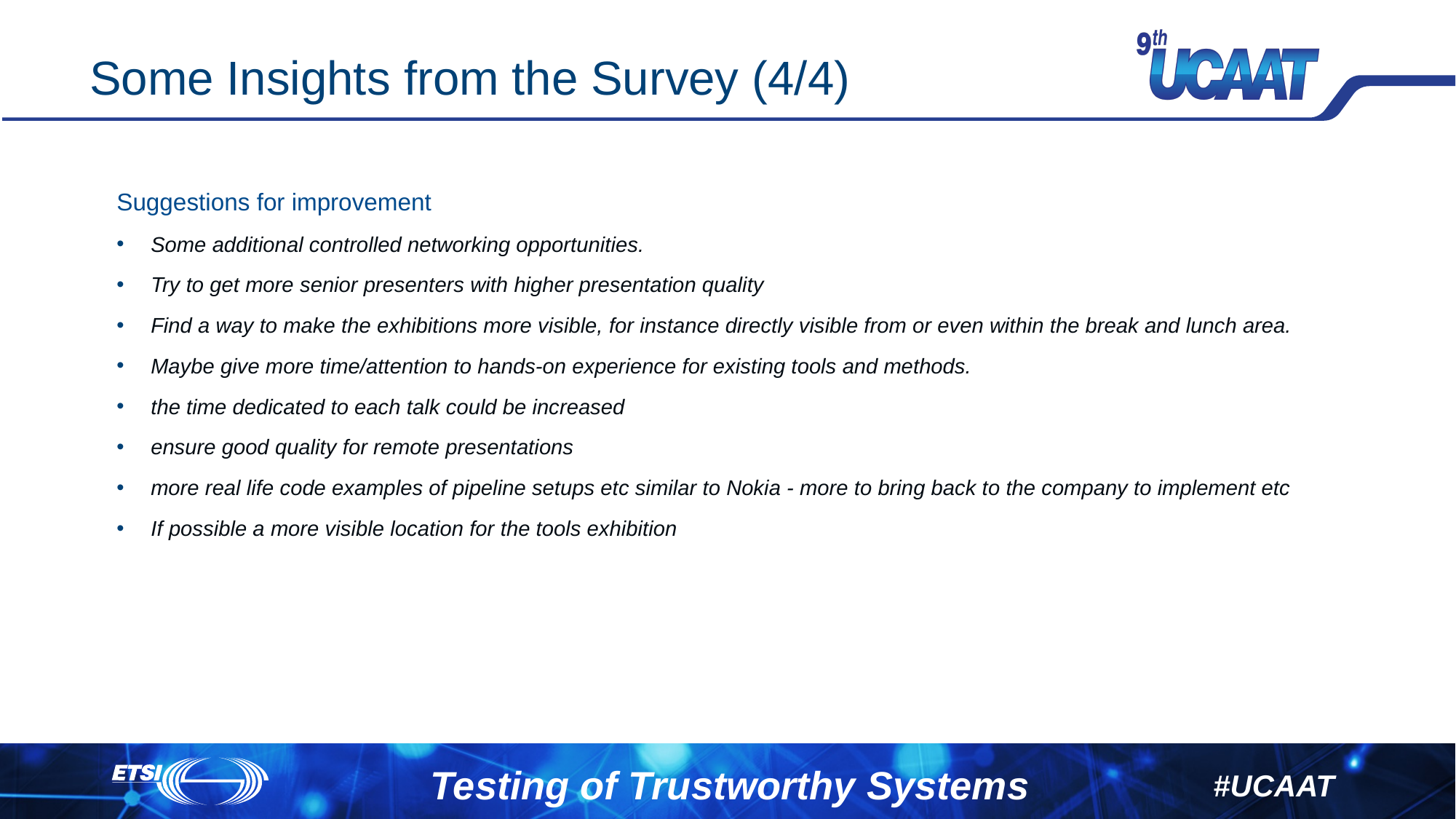

Some Insights from the Survey (4/4)
Suggestions for improvement
Some additional controlled networking opportunities.
Try to get more senior presenters with higher presentation quality
Find a way to make the exhibitions more visible, for instance directly visible from or even within the break and lunch area.
Maybe give more time/attention to hands-on experience for existing tools and methods.
the time dedicated to each talk could be increased
ensure good quality for remote presentations
more real life code examples of pipeline setups etc similar to Nokia - more to bring back to the company to implement etc
If possible a more visible location for the tools exhibition